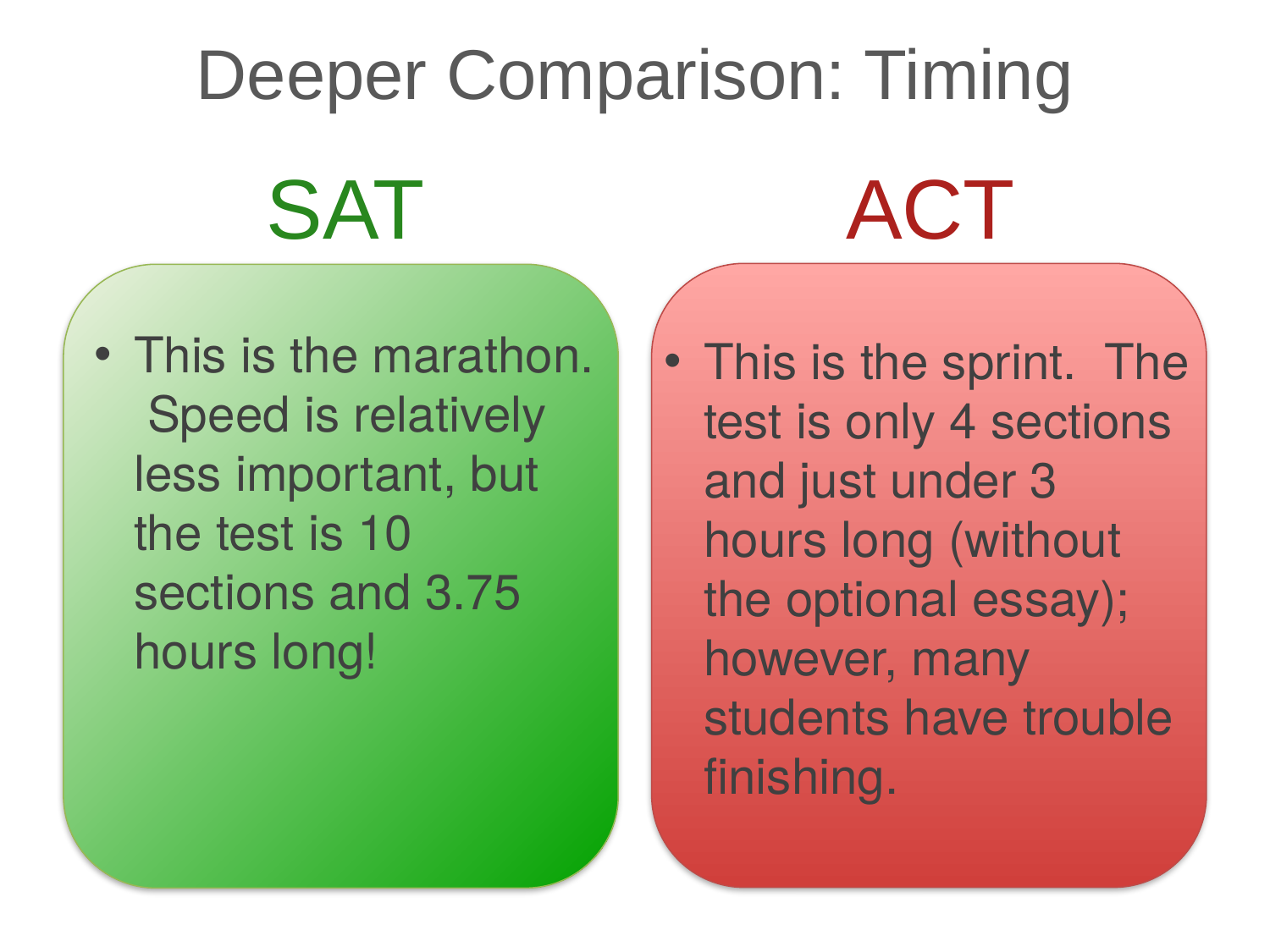

# Deeper Comparison: Timing
SAT
ACT

This is the marathon.  Speed is relatively less important, but the test is 10 sections and 3.75 hours long!
This is the sprint.  The test is only 4 sections and just under 3 hours long (without the optional essay); however, many students have trouble finishing.

Geometry
Algebra I
Trigonometry

Simple,
straight forward,
more academic